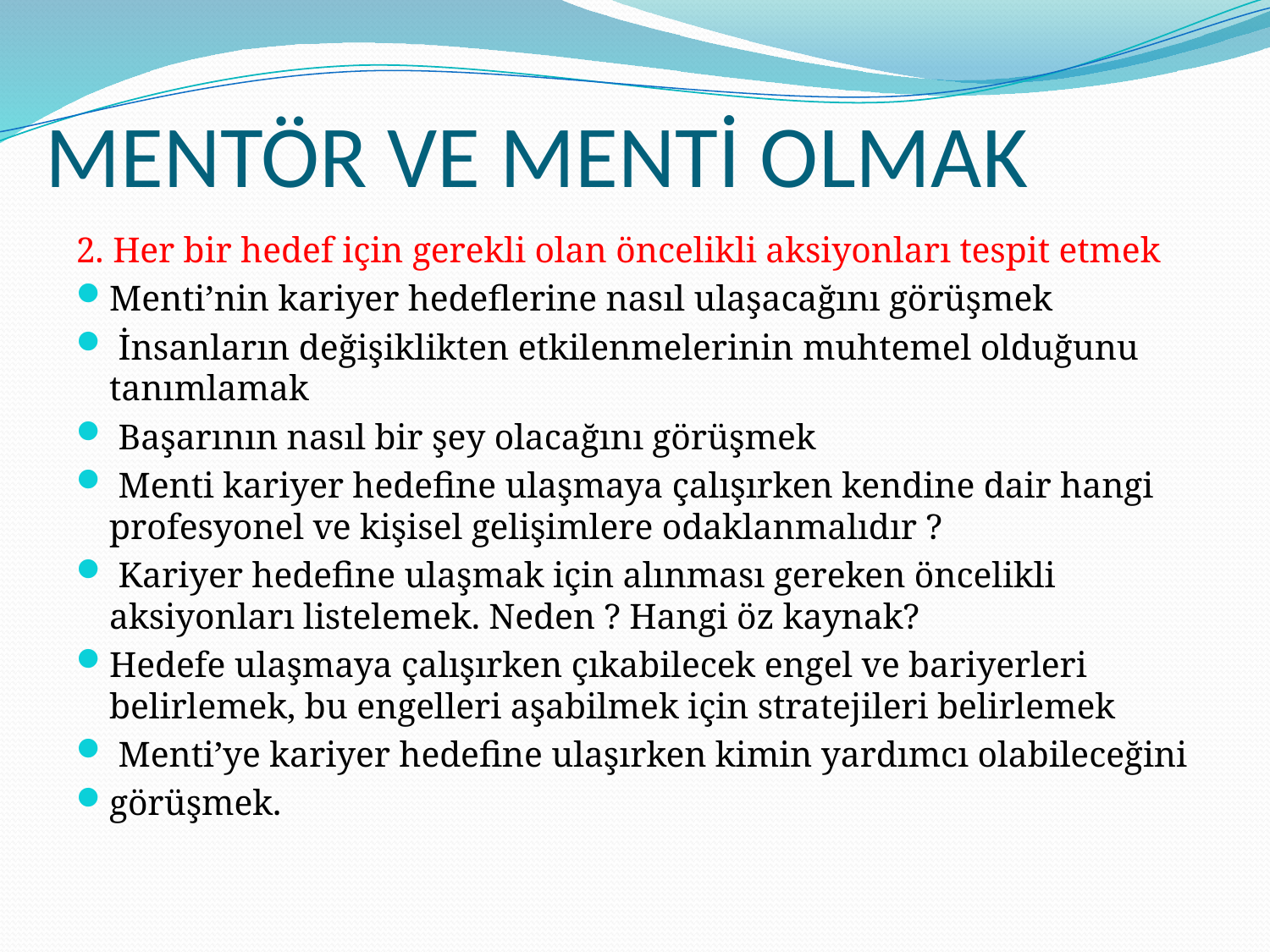

# MENTÖR VE MENTİ OLMAK
2. Her bir hedef için gerekli olan öncelikli aksiyonları tespit etmek
Menti’nin kariyer hedeflerine nasıl ulaşacağını görüşmek
 İnsanların değişiklikten etkilenmelerinin muhtemel olduğunu tanımlamak
 Başarının nasıl bir şey olacağını görüşmek
 Menti kariyer hedefine ulaşmaya çalışırken kendine dair hangi profesyonel ve kişisel gelişimlere odaklanmalıdır ?
 Kariyer hedefine ulaşmak için alınması gereken öncelikli aksiyonları listelemek. Neden ? Hangi öz kaynak?
Hedefe ulaşmaya çalışırken çıkabilecek engel ve bariyerleri belirlemek, bu engelleri aşabilmek için stratejileri belirlemek
 Menti’ye kariyer hedefine ulaşırken kimin yardımcı olabileceğini
görüşmek.